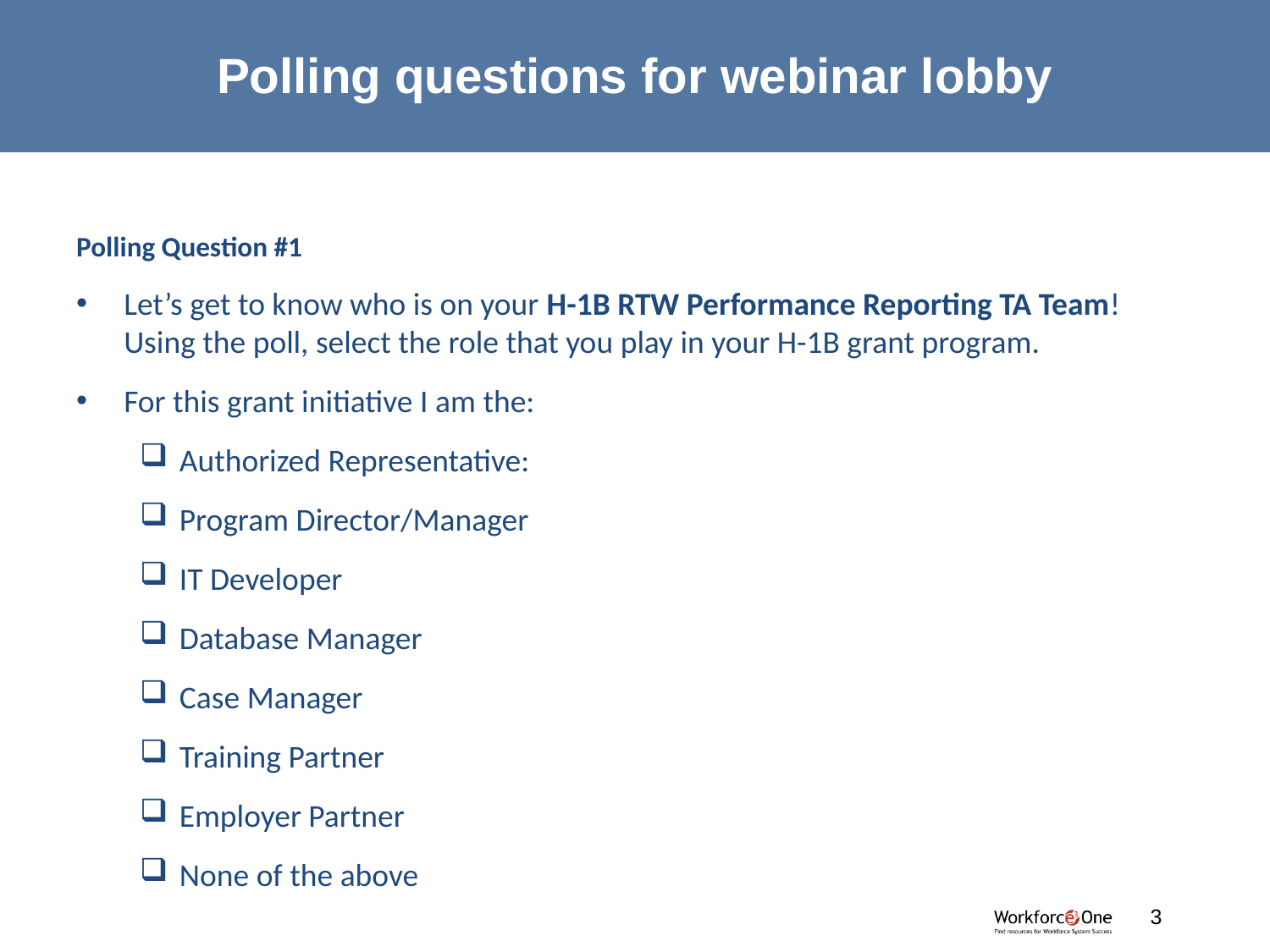

# Polling questions for webinar lobby
Polling Question #1
Let’s get to know who is on your H-1B RTW Performance Reporting TA Team! Using the poll, select the role that you play in your H-1B grant program.
For this grant initiative I am the:
Authorized Representative:
Program Director/Manager
IT Developer
Database Manager
Case Manager
Training Partner
Employer Partner
None of the above
#
3